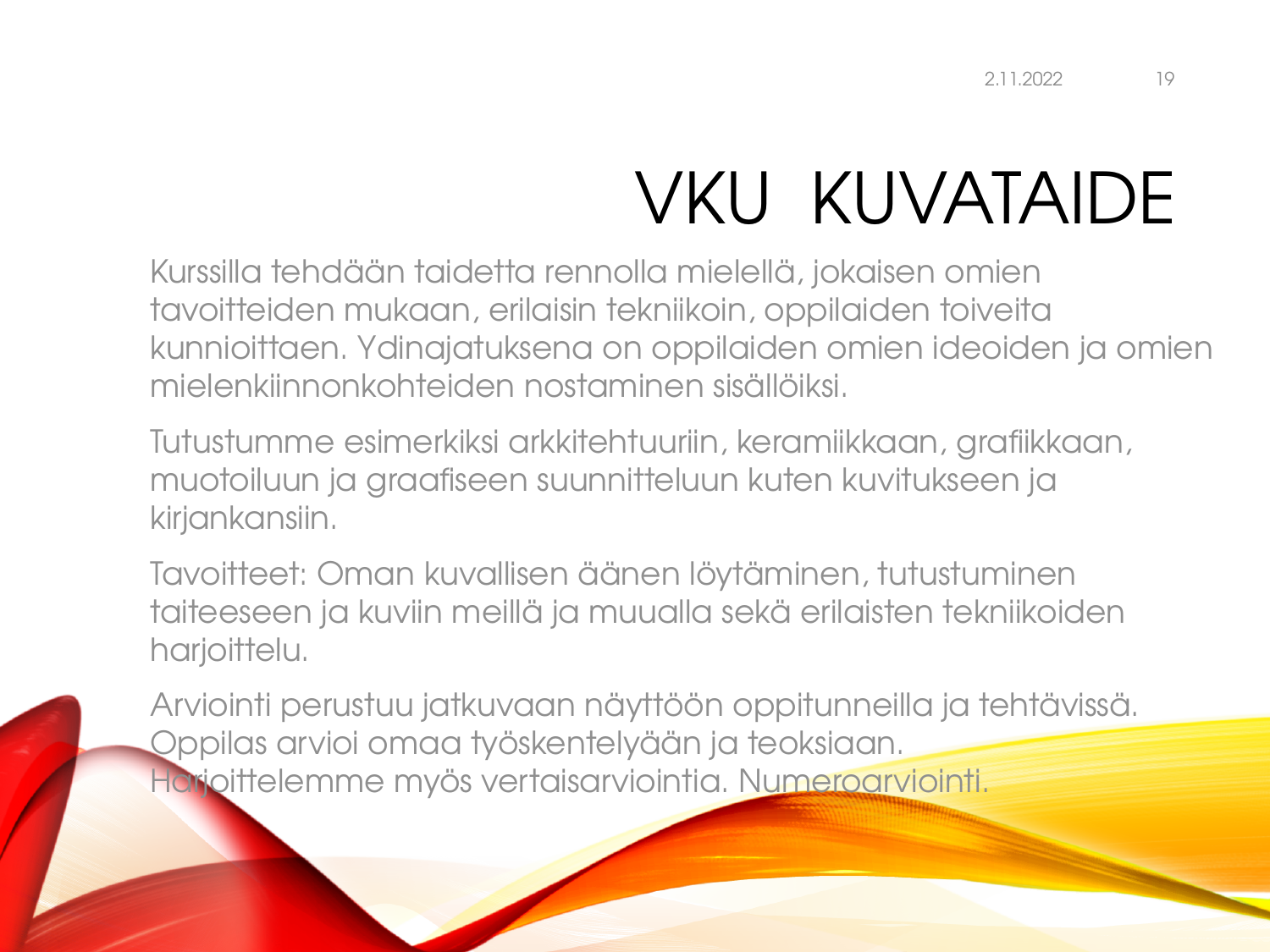

2.11.2022
19
# vku  kuvataide
Kurssilla tehdään taidetta rennolla mielellä, jokaisen omien tavoitteiden mukaan, erilaisin tekniikoin, oppilaiden toiveita kunnioittaen. Ydinajatuksena on oppilaiden omien ideoiden ja omien mielenkiinnonkohteiden nostaminen sisällöiksi.
Tutustumme esimerkiksi arkkitehtuuriin, keramiikkaan, grafiikkaan, muotoiluun ja graafiseen suunnitteluun kuten kuvitukseen ja kirjankansiin.
Tavoitteet: Oman kuvallisen äänen löytäminen, tutustuminen taiteeseen ja kuviin meillä ja muualla sekä erilaisten tekniikoiden harjoittelu.
Arviointi perustuu jatkuvaan näyttöön oppitunneilla ja tehtävissä. Oppilas arvioi omaa työskentelyään ja teoksiaan. Harjoittelemme myös vertaisarviointia. Numeroarviointi.